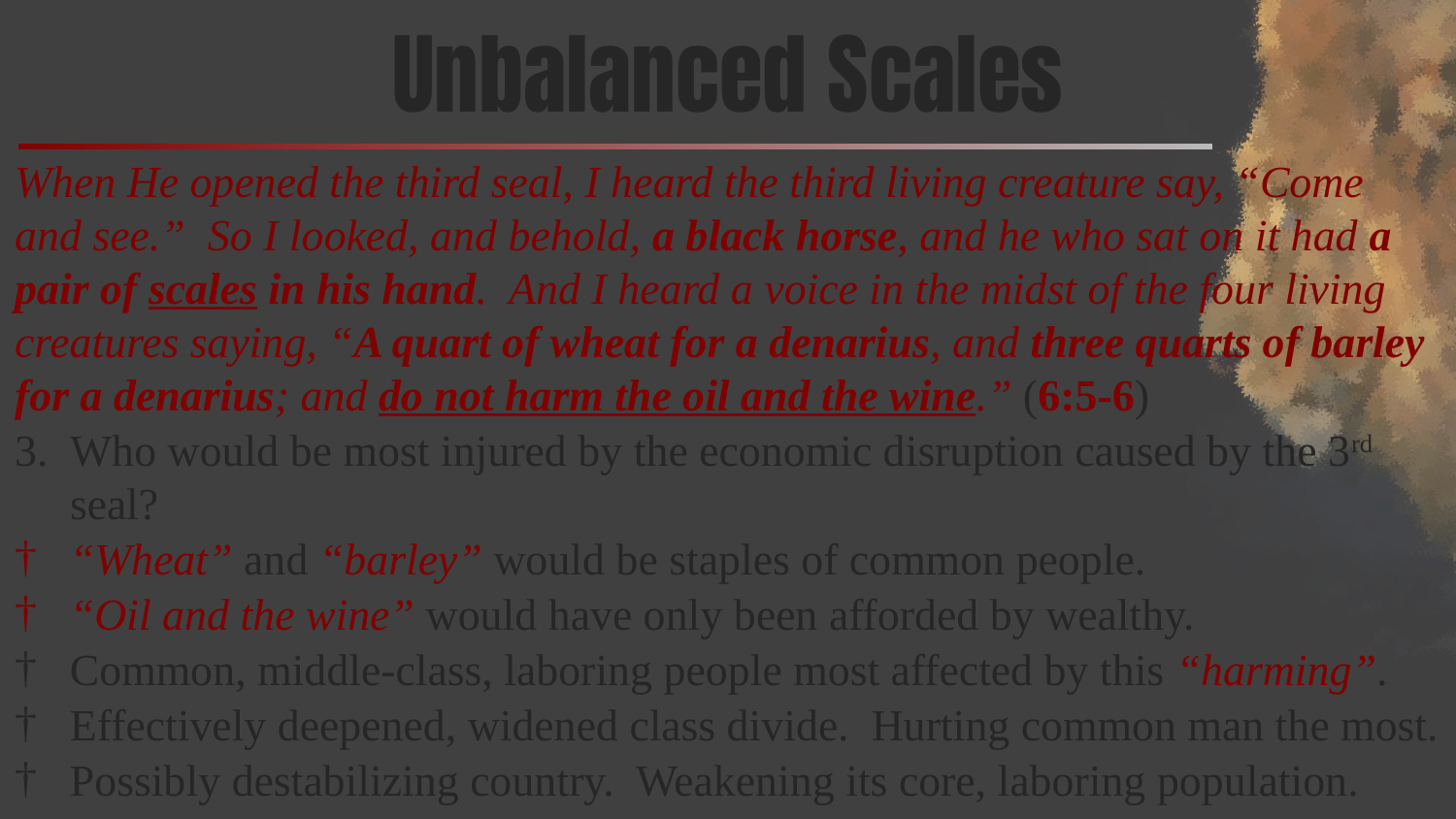

# Unbalanced Scales
When He opened the third seal, I heard the third living creature say, “Come and see.”  So I looked, and behold, a black horse, and he who sat on it had a pair of scales in his hand.  And I heard a voice in the midst of the four living creatures saying, “A quart of wheat for a denarius, and three quarts of barley for a denarius; and do not harm the oil and the wine.” (6:5-6)
Who would be most injured by the economic disruption caused by the 3rd seal?
“Wheat” and “barley” would be staples of common people.
“Oil and the wine” would have only been afforded by wealthy.
Common, middle-class, laboring people most affected by this “harming”.
Effectively deepened, widened class divide.  Hurting common man the most.
Possibly destabilizing country.  Weakening its core, laboring population.